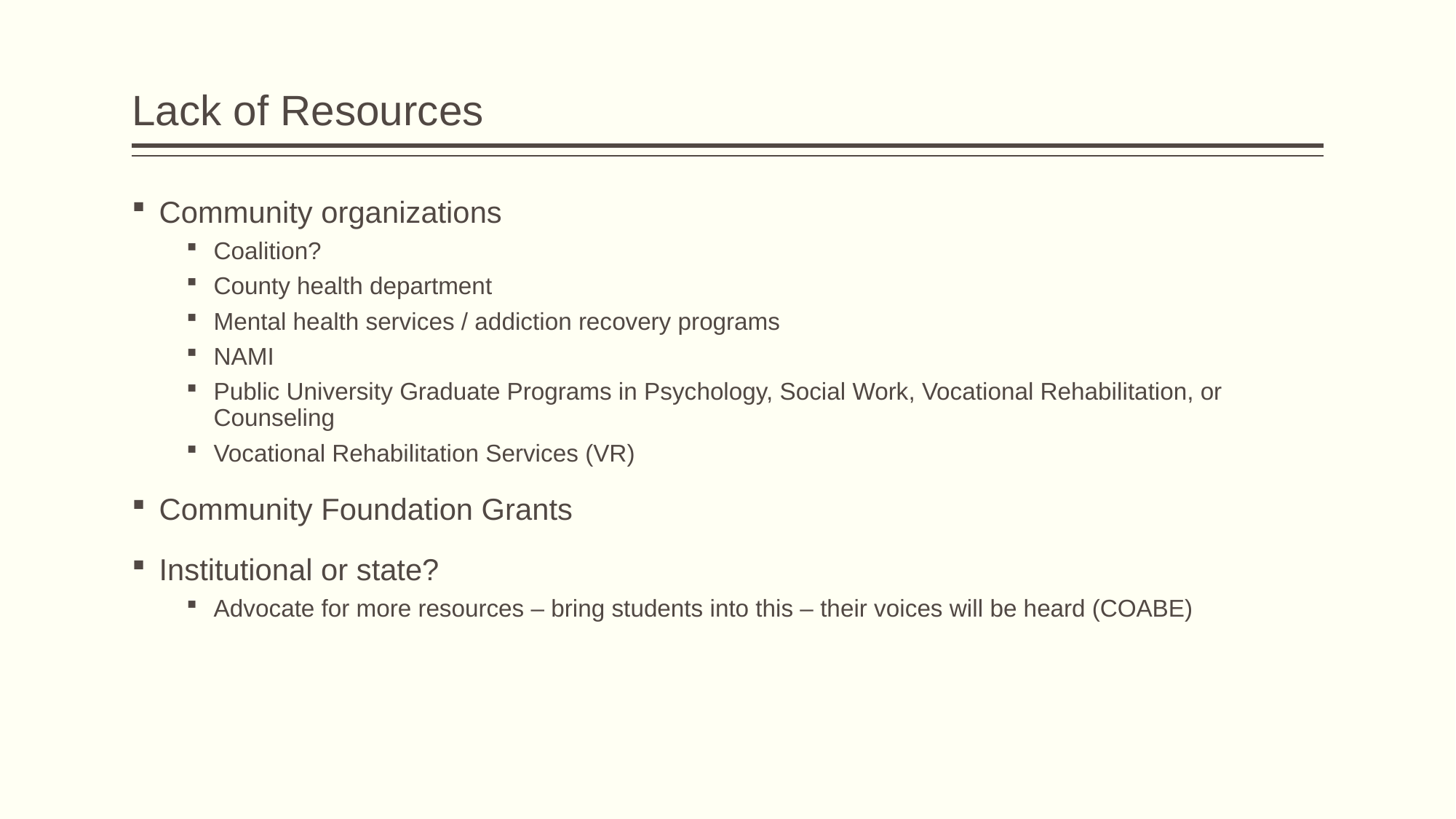

# Lack of Resources
Community organizations
Coalition?
County health department
Mental health services / addiction recovery programs
NAMI
Public University Graduate Programs in Psychology, Social Work, Vocational Rehabilitation, or Counseling
Vocational Rehabilitation Services (VR)
Community Foundation Grants
Institutional or state?
Advocate for more resources – bring students into this – their voices will be heard (COABE)